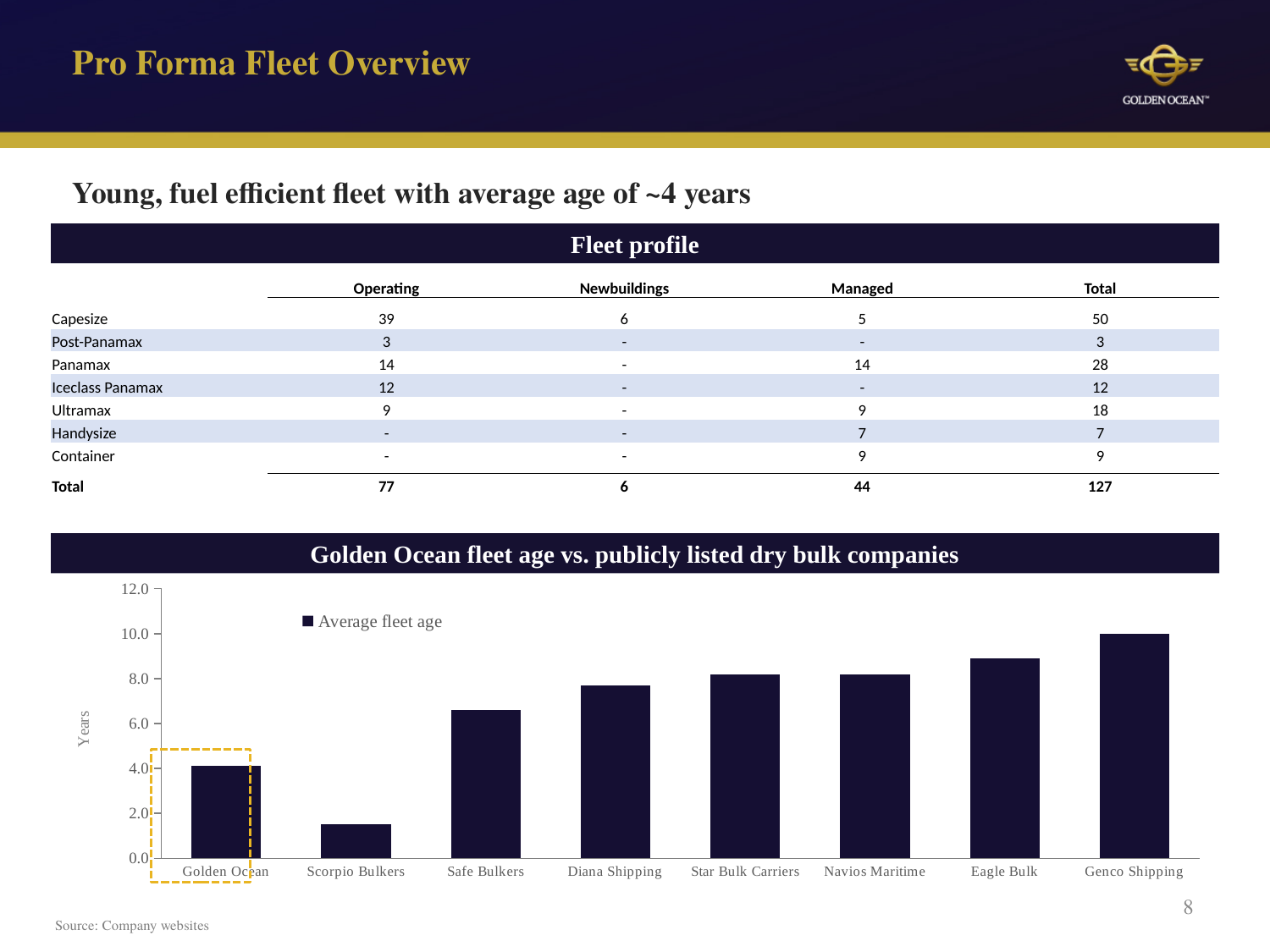

Pro Forma Fleet Overview

Young, fuel efficient fleet with average age of ~4 years
Fleet profile

|  | Operating | Newbuildings | Managed | Total |
| --- | --- | --- | --- | --- |
|  |  |  |  |  |
| Capesize | 39 | 6 | 5 | 50 |
| Post-Panamax | 3 | - | - | 3 |
| Panamax | 14 | - | 14 | 28 |
| Iceclass Panamax | 12 | - | - | 12 |
| Ultramax | 9 | - | 9 | 18 |
| Handysize | - | - | 7 | 7 |
| Container | - | - | 9 | 9 |
|  |  |  |  |  |
| Total | 77 | 6 | 44 | 127 |

Golden Ocean fleet age vs. publicly listed dry bulk companies

### Chart

| Category |  |
|---|---|
| Golden Ocean | 4.1 |
| Scorpio Bulkers | 1.5 |
| Safe Bulkers | 6.6 |
| Diana Shipping | 7.7 |
| Star Bulk Carriers | 8.2 |
| Navios Maritime | 8.2 |
| Eagle Bulk | 8.9 |
| Genco Shipping | 10.0 |

Source: Company websites
8